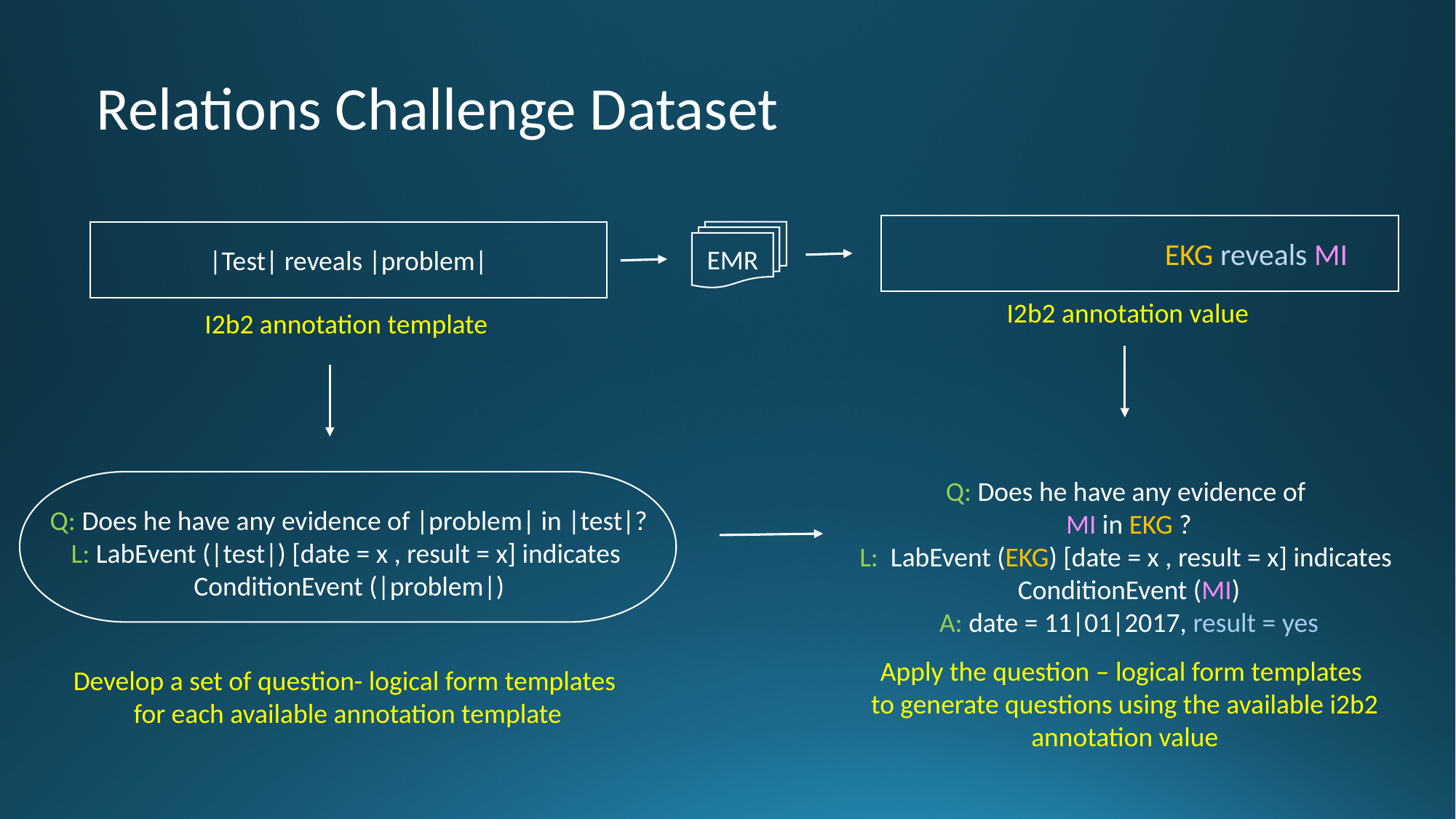

# Relations Challenge Dataset
 		EKG reveals MI

|Test| reveals |problem|

EMR
I2b2 annotation value

I2b2 annotation template

Q: Does he have any evidence of
MI in EKG ?
L:  LabEvent (EKG) [date = x , result = x] indicates
ConditionEvent (MI)
A: date = 11|01|2017, result = yes

Q: Does he have any evidence of |problem| in |test|?
L: LabEvent (|test|) [date = x , result = x] indicates
ConditionEvent (|problem|)

Apply the question – logical form templates
to generate questions using the available i2b2 annotation value
Develop a set of question- logical form templates
for each available annotation template